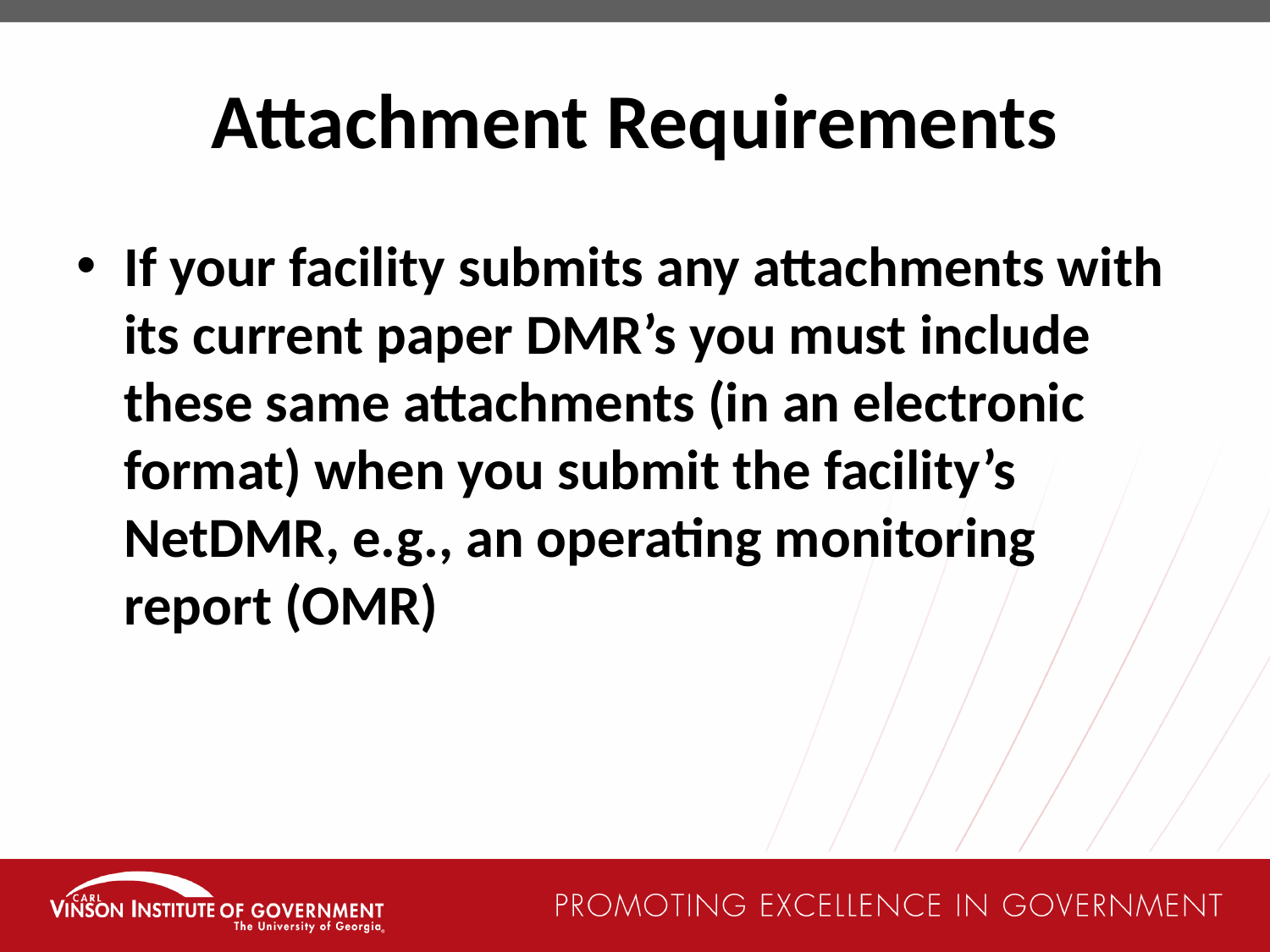

# Attachment Requirements
If your facility submits any attachments with its current paper DMR’s you must include these same attachments (in an electronic format) when you submit the facility’s NetDMR, e.g., an operating monitoring report (OMR)